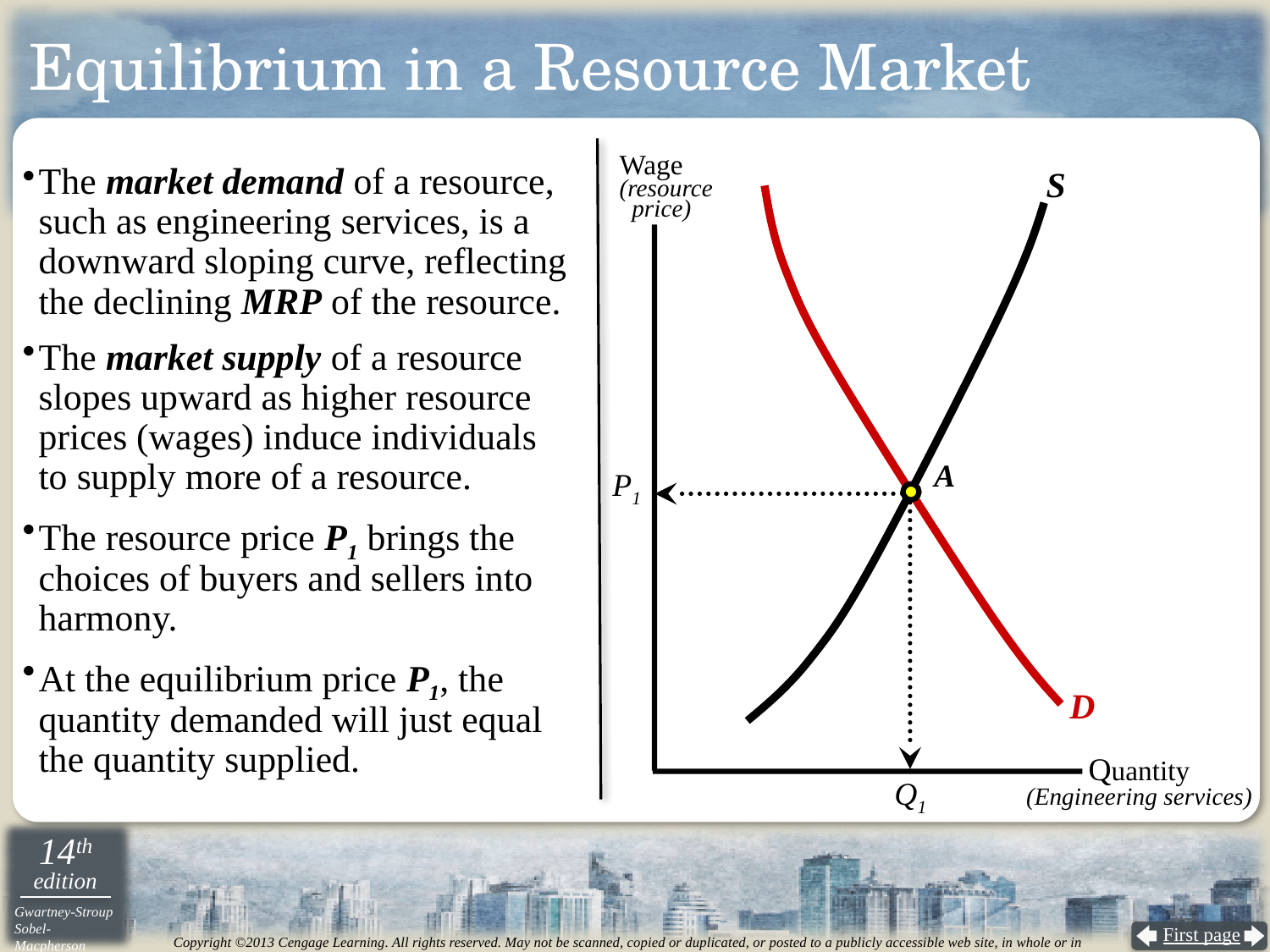

# Equilibrium in a Resource Market

Wage
(resource
  price)
The market demand of a resource, such as engineering services, is a downward sloping curve, reflecting the declining MRP of the resource.
The market supply of a resource slopes upward as higher resource prices (wages) induce individuals
to supply more of a resource.
The resource price P1 brings the choices of buyers and sellers into harmony.
At the equilibrium price P1, the quantity demanded will just equal the quantity supplied.
S

D

A

P1

Quantity
(Engineering services)
Q1